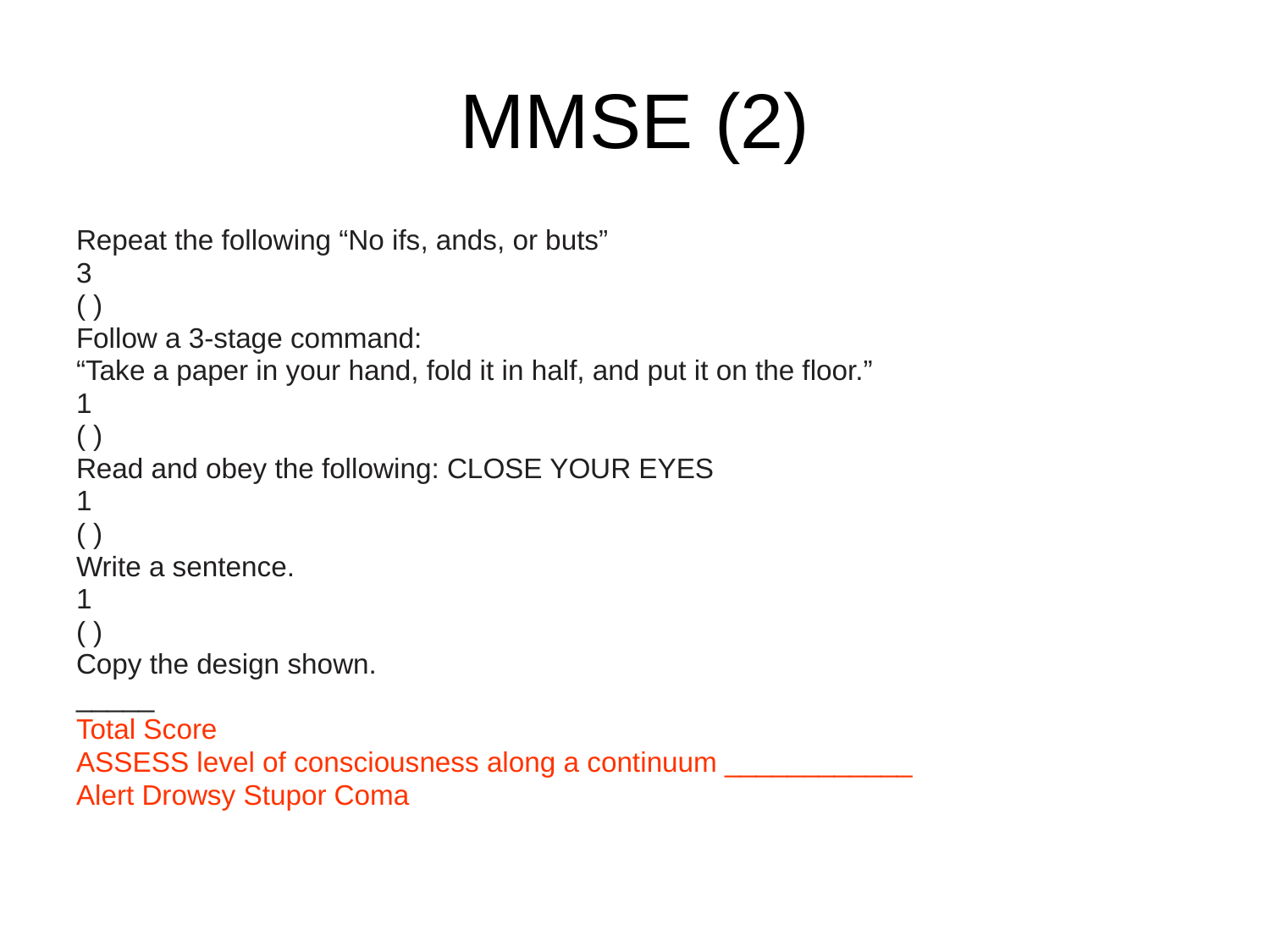

# MMSE (2)
Repeat the following “No ifs, ands, or buts”
3
( )
Follow a 3-stage command:
“Take a paper in your hand, fold it in half, and put it on the floor.”
1
( )
Read and obey the following: CLOSE YOUR EYES
1
( )
Write a sentence.
1
( )
Copy the design shown.
_____
Total Score
ASSESS level of consciousness along a continuum ____________
Alert Drowsy Stupor Coma